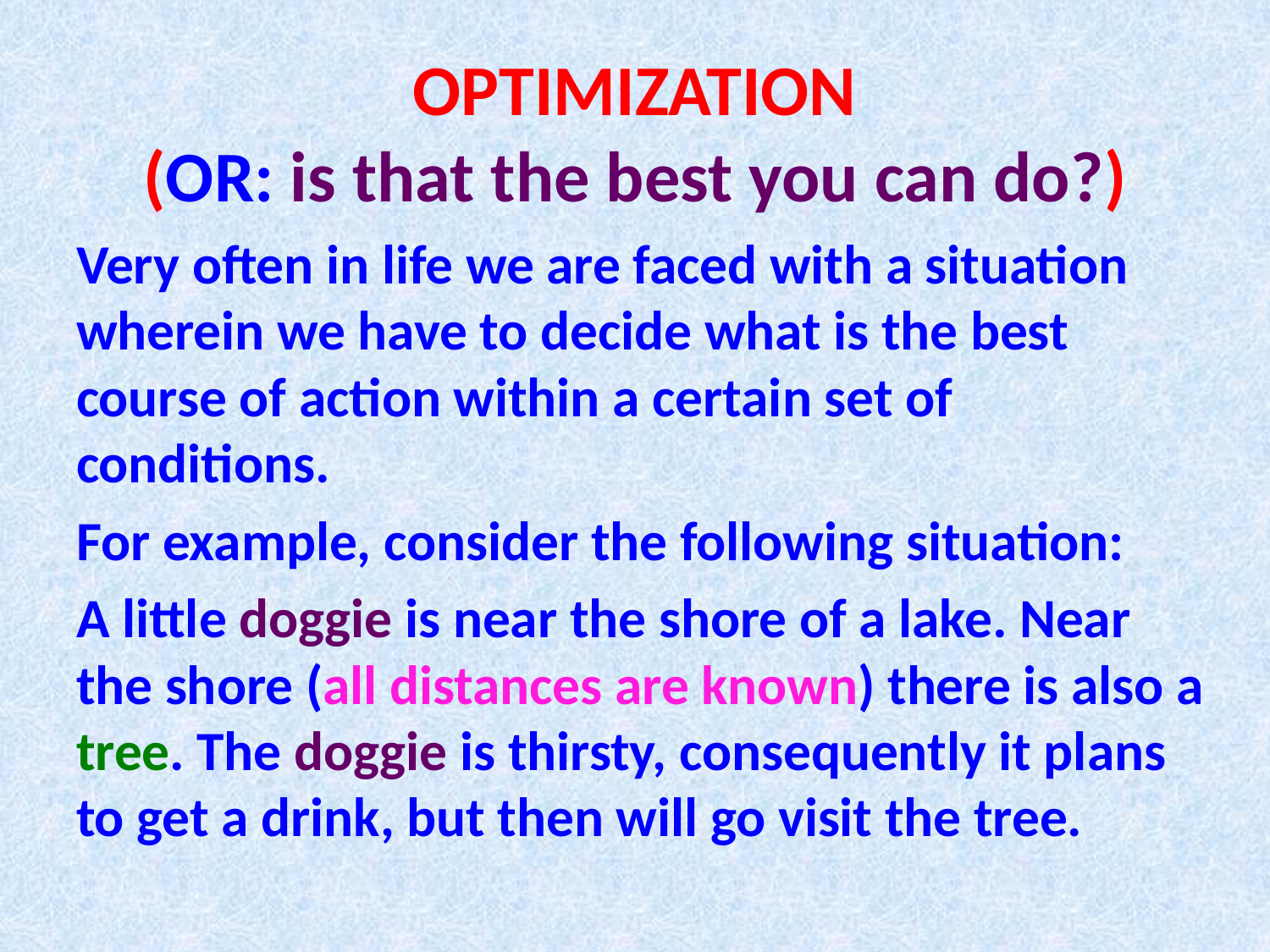

# OPTIMIZATION (OR: is that the best you can do?)
Very often in life we are faced with a situation  wherein we have to decide what is the best course of action within a certain set of conditions.
For example, consider the following situation:
A little doggie is near the shore of a lake. Near the shore (all distances are known) there is also a tree. The doggie is thirsty, consequently it plans to get a drink, but then will go visit the tree.